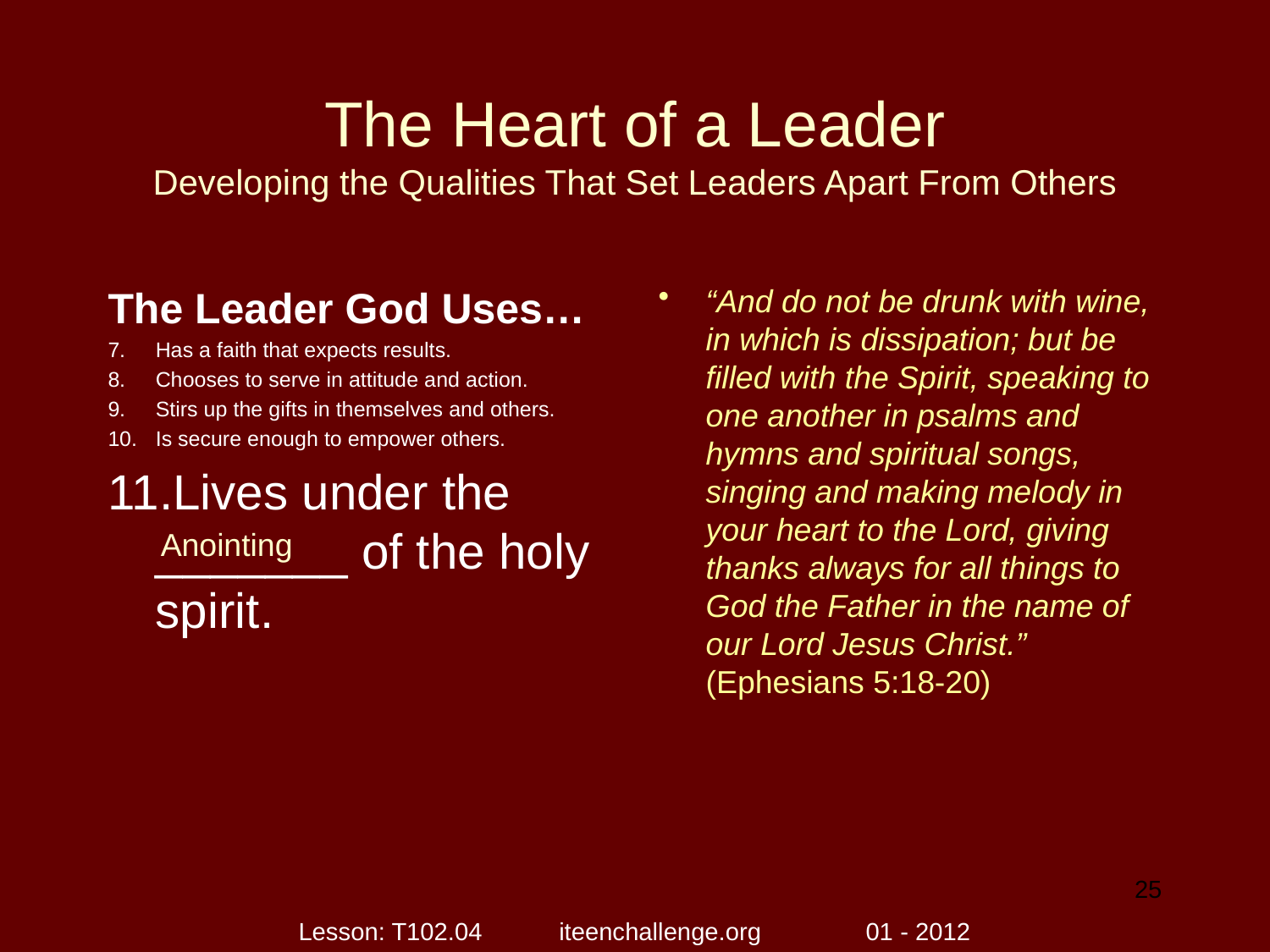

# The Heart of a Leader Developing the Qualities That Set Leaders Apart From Others
The Leader God Uses…
Has a faith that expects results.
Chooses to serve in attitude and action.
Stirs up the gifts in themselves and others.
Is secure enough to empower others.
Lives under the _______ of the holy spirit.
“And do not be drunk with wine, in which is dissipation; but be filled with the Spirit, speaking to one another in psalms and hymns and spiritual songs, singing and making melody in your heart to the Lord, giving thanks always for all things to God the Father in the name of our Lord Jesus Christ.” (Ephesians 5:18-20)
Anointing
25
Lesson: T102.04           iteenchallenge.org               01 - 2012